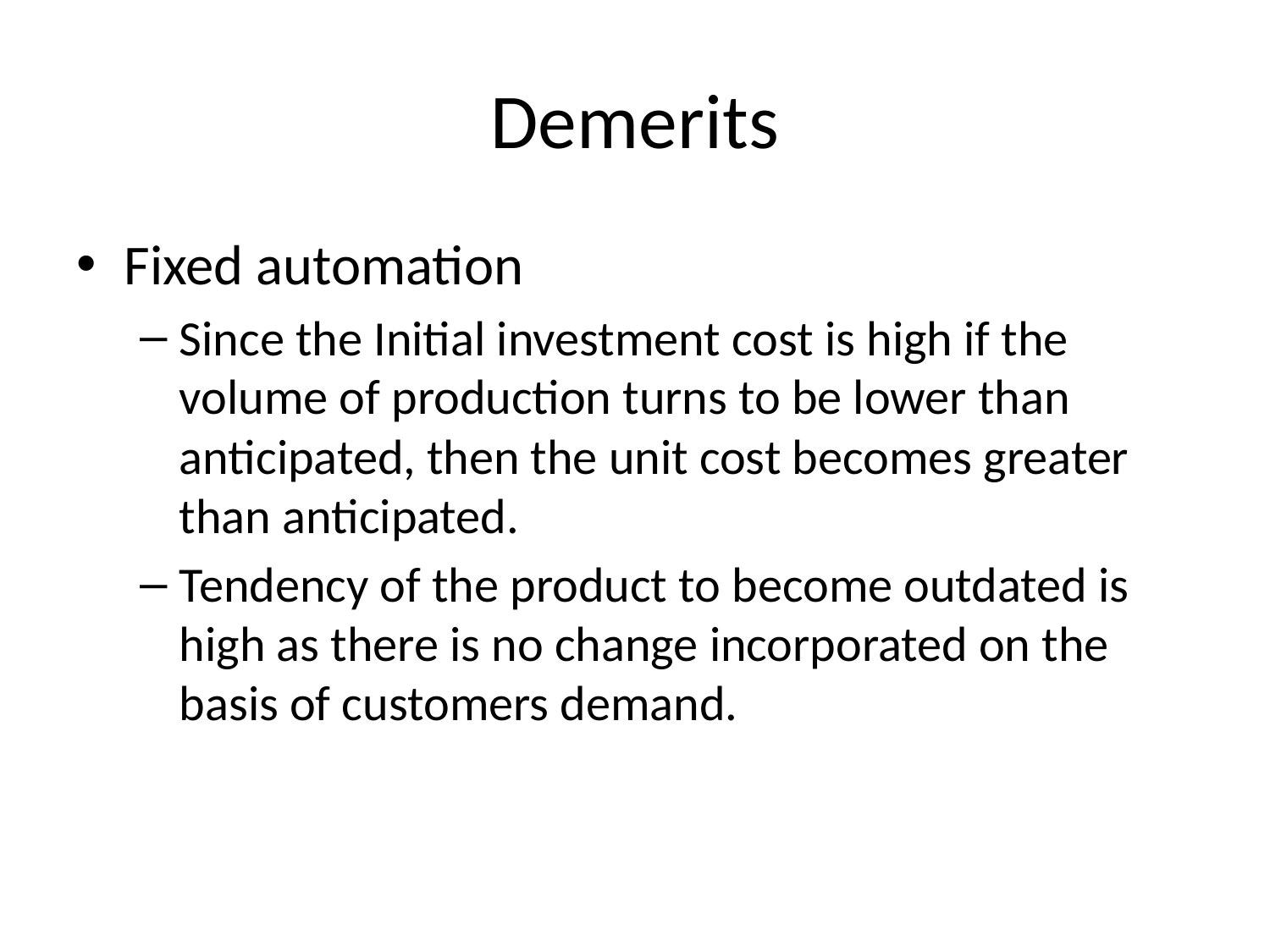

# Demerits
Fixed automation
Since the Initial investment cost is high if the volume of production turns to be lower than anticipated, then the unit cost becomes greater than anticipated.
Tendency of the product to become outdated is high as there is no change incorporated on the basis of customers demand.